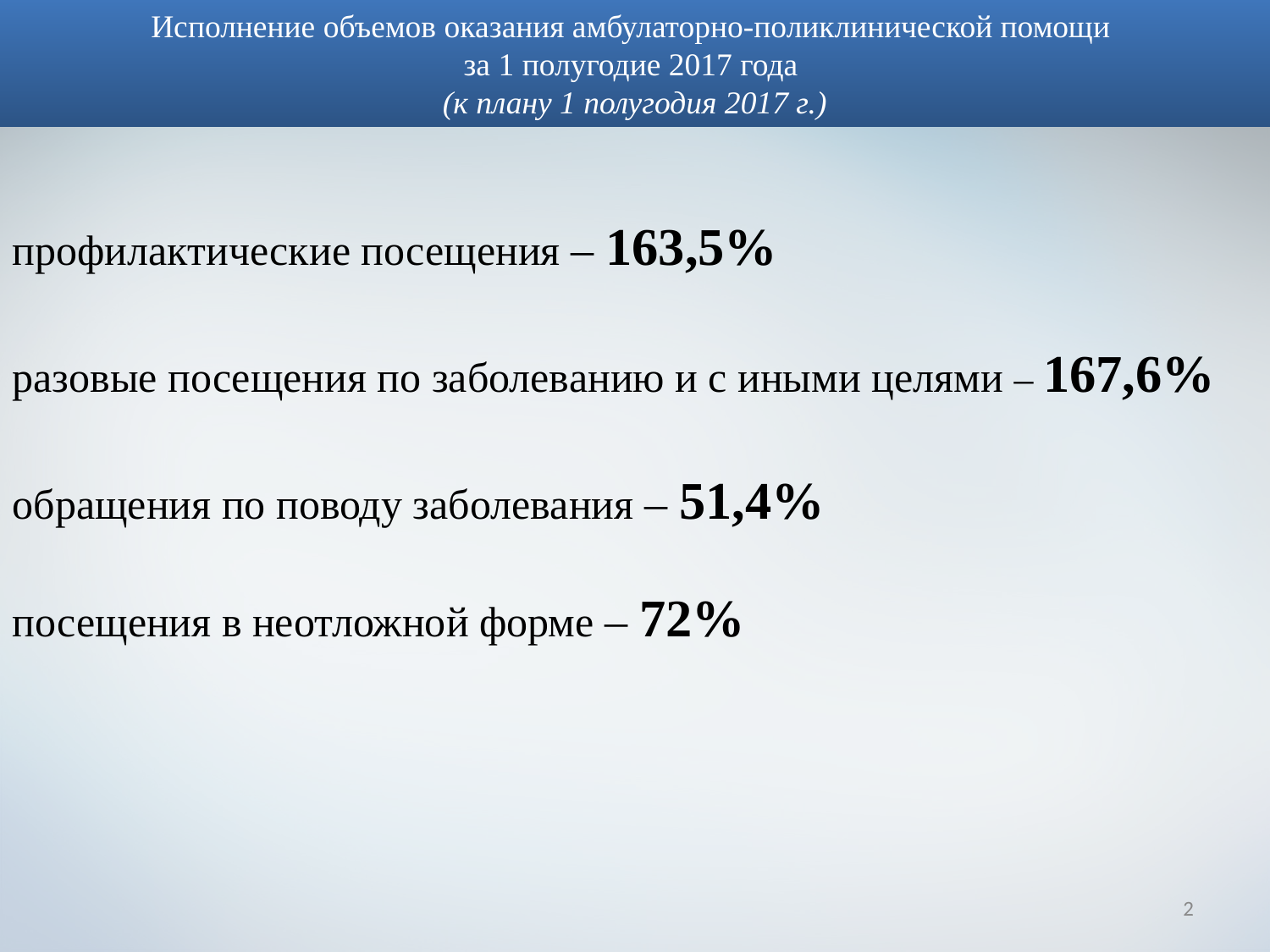

Исполнение объемов оказания амбулаторно-поликлинической помощи
за 1 полугодие 2017 года
(к плану 1 полугодия 2017 г.)
профилактические посещения – 163,5%

разовые посещения по заболеванию и с иными целями – 167,6%

обращения по поводу заболевания – 51,4%

посещения в неотложной форме – 72%

2